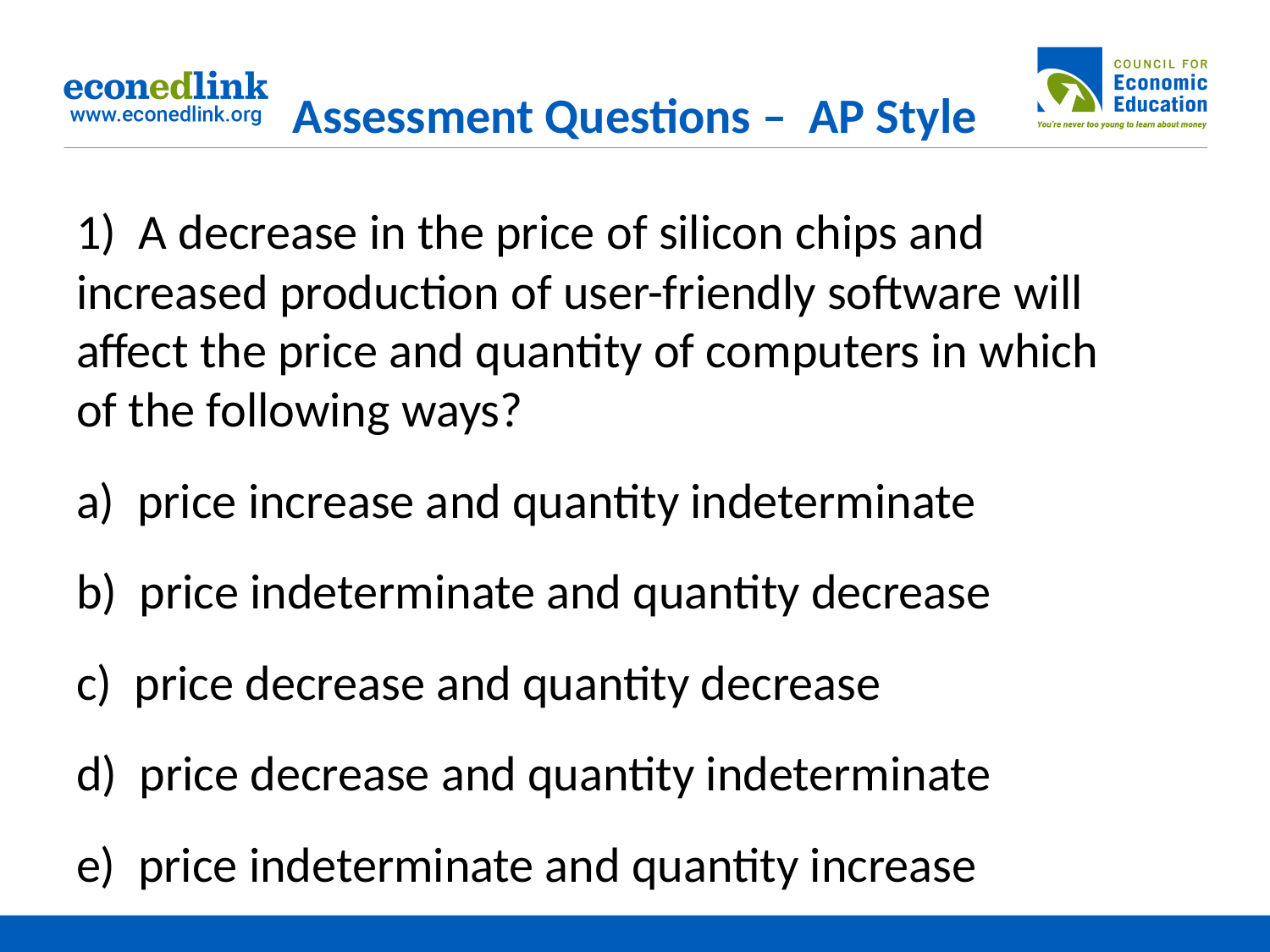

# Assessment Questions –  AP Style
1)  A decrease in the price of silicon chips and
increased production of user-friendly software will
affect the price and quantity of computers in which
of the following ways?
a)  price increase and quantity indeterminate
b)  price indeterminate and quantity decrease
c)  price decrease and quantity decrease
d)  price decrease and quantity indeterminate
e)  price indeterminate and quantity increase